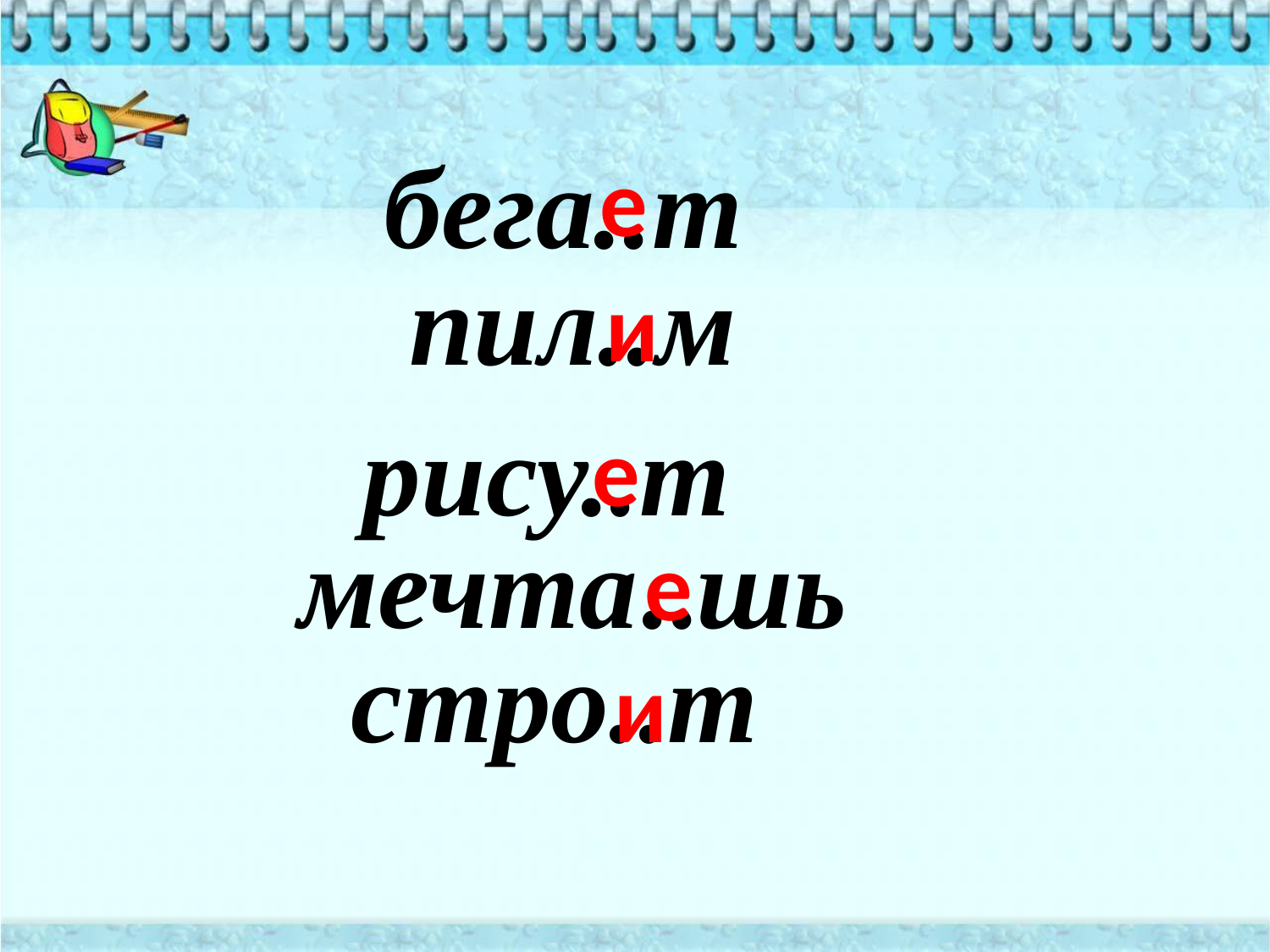

бега..т
е
пил..м
и
рису..т
е
мечта..шь
е
стро..т
и